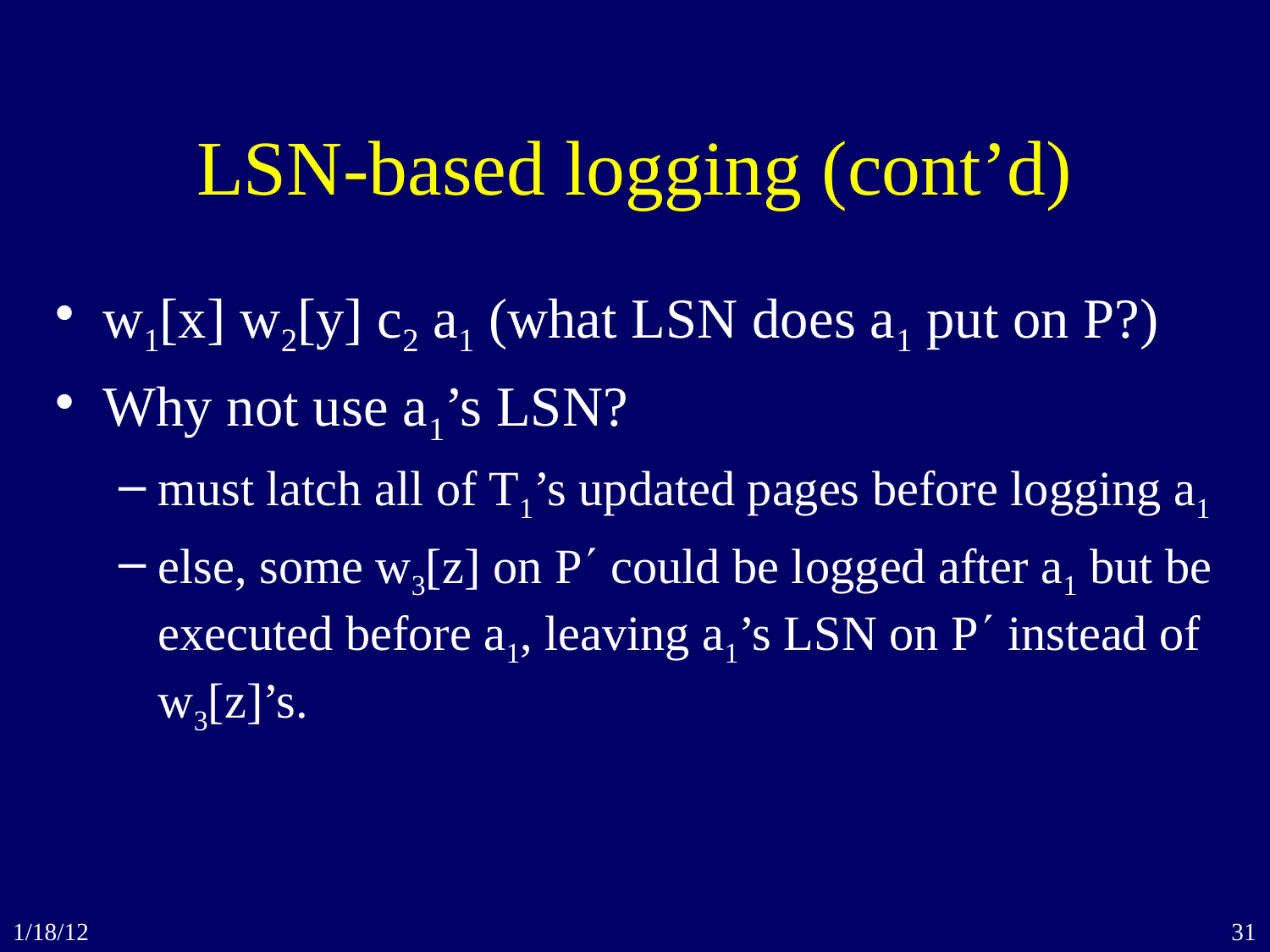

# LSN-based logging (cont’d)
w1[x] w2[y] c2 a1 (what LSN does a1 put on P?)
Why not use a1’s LSN?
must latch all of T1’s updated pages before logging a1
else, some w3[z] on P′ could be logged after a1 but be executed before a1, leaving a1’s LSN on P′ instead of w3[z]’s.

1/18/12
31